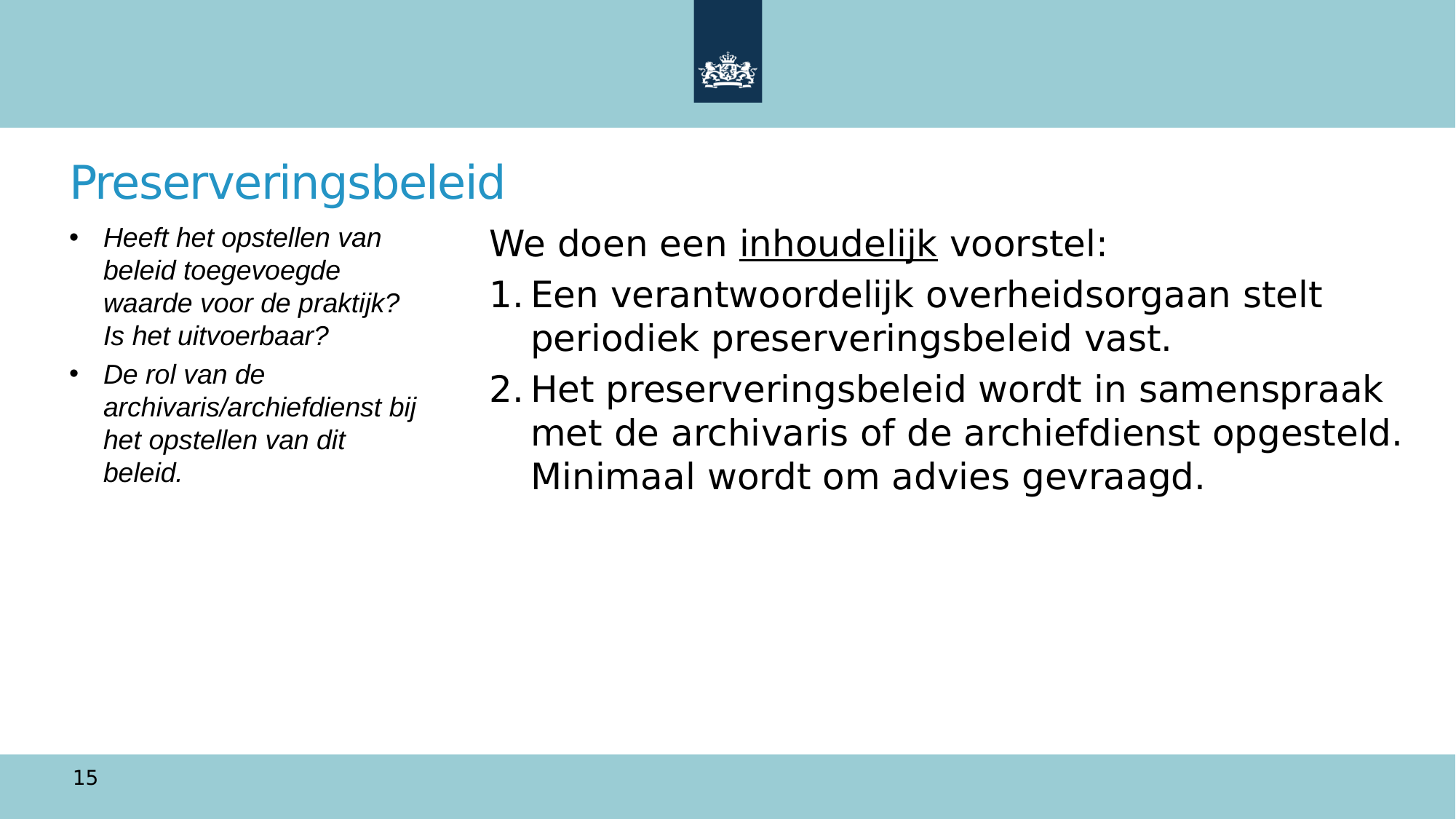

Preserveringsbeleid
Heeft het opstellen van beleid toegevoegde waarde voor de praktijk? Is het uitvoerbaar?
De rol van de archivaris/archiefdienst bij het opstellen van dit beleid.

We doen een inhoudelijk voorstel:
Een verantwoordelijk overheidsorgaan stelt periodiek preserveringsbeleid vast.
Het preserveringsbeleid wordt in samenspraak met de archivaris of de archiefdienst opgesteld. Minimaal wordt om advies gevraagd.

15